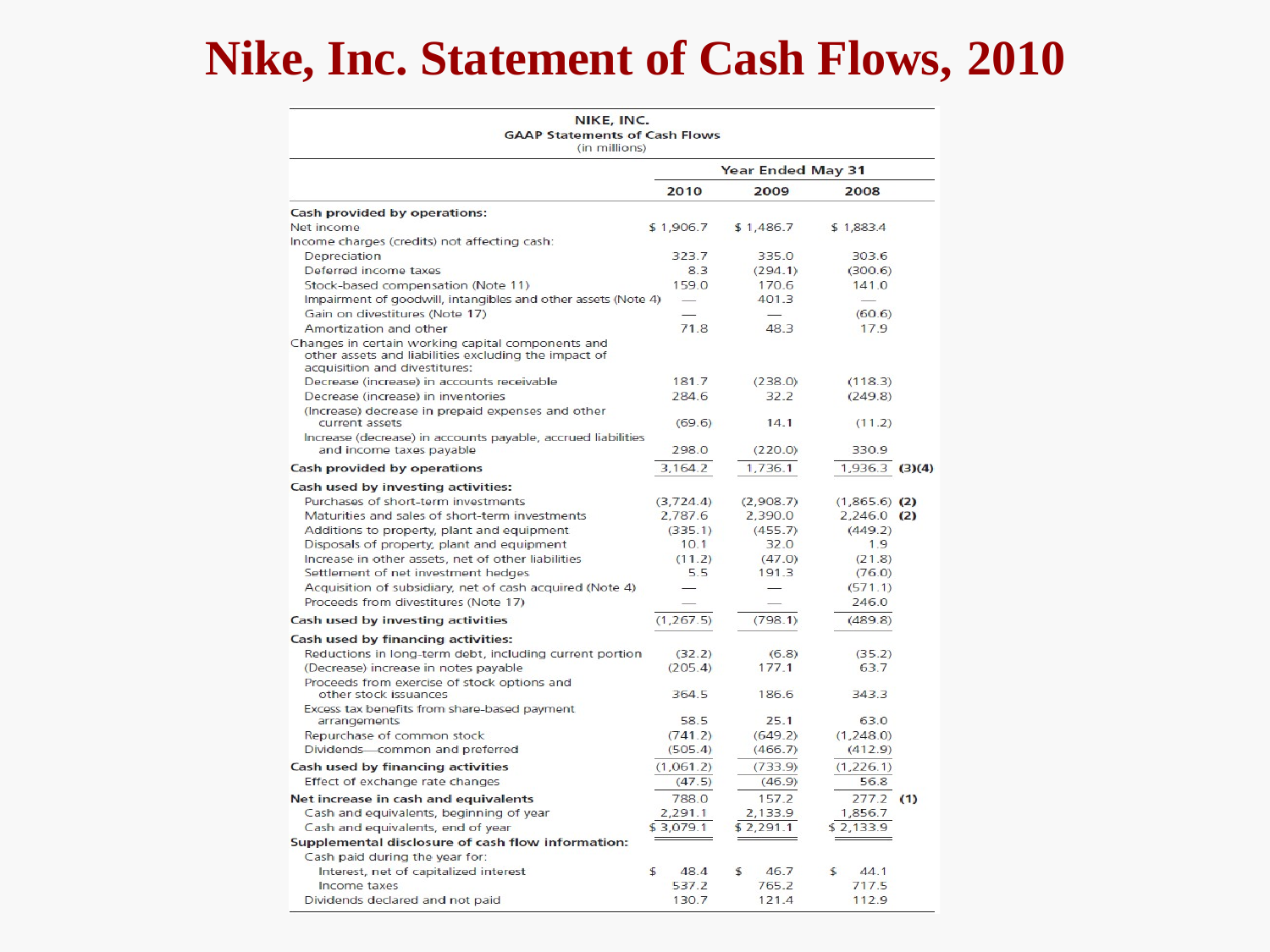

# Nike, Inc. Statement of Cash Flows, 2010